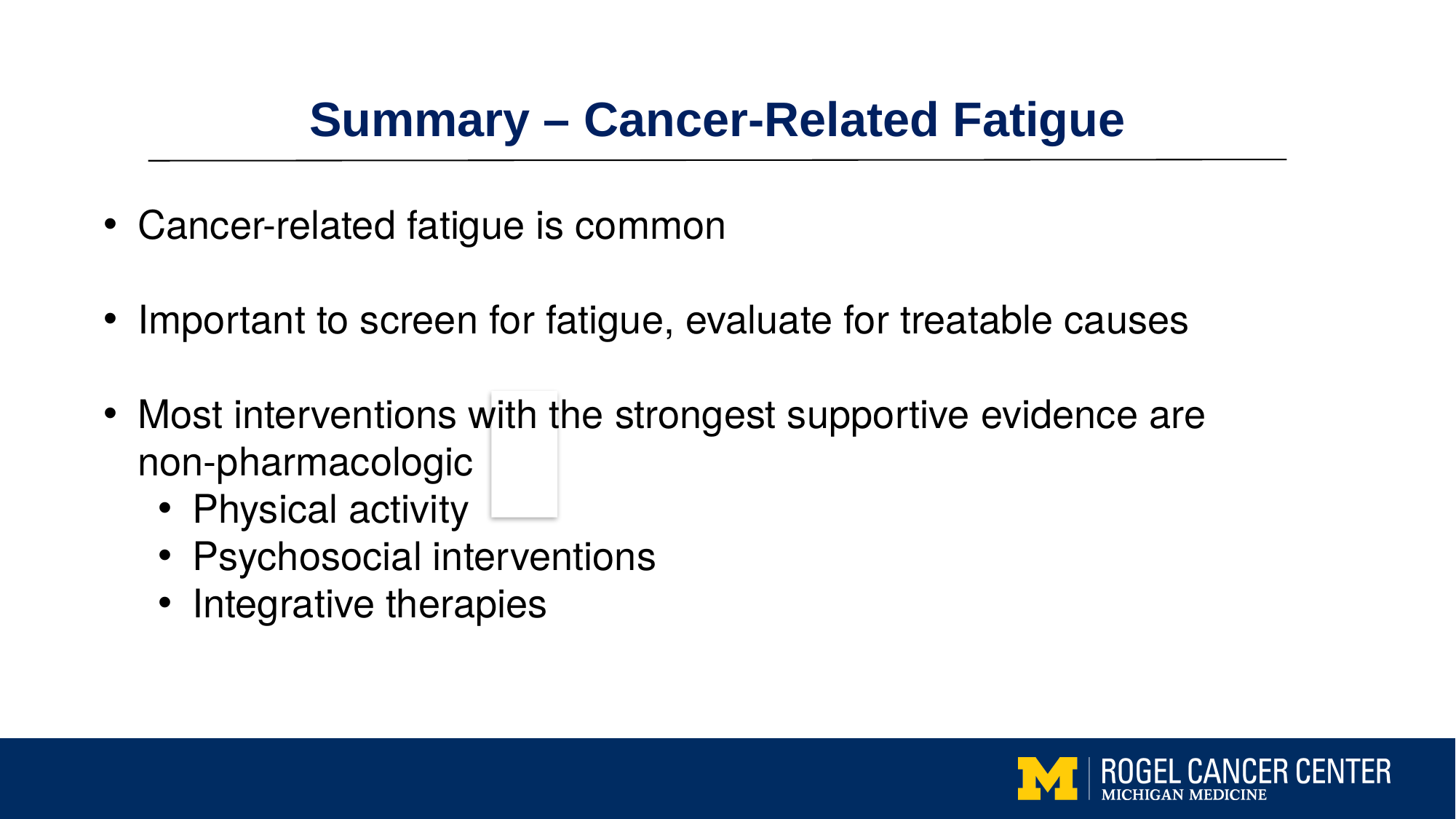

Summary – Cancer-Related Fatigue

Cancer-related fatigue is common

Important to screen for fatigue, evaluate for treatable causes

Most interventions with the strongest supportive evidence are non-pharmacologic
Physical activity
Psychosocial interventions
Integrative therapies